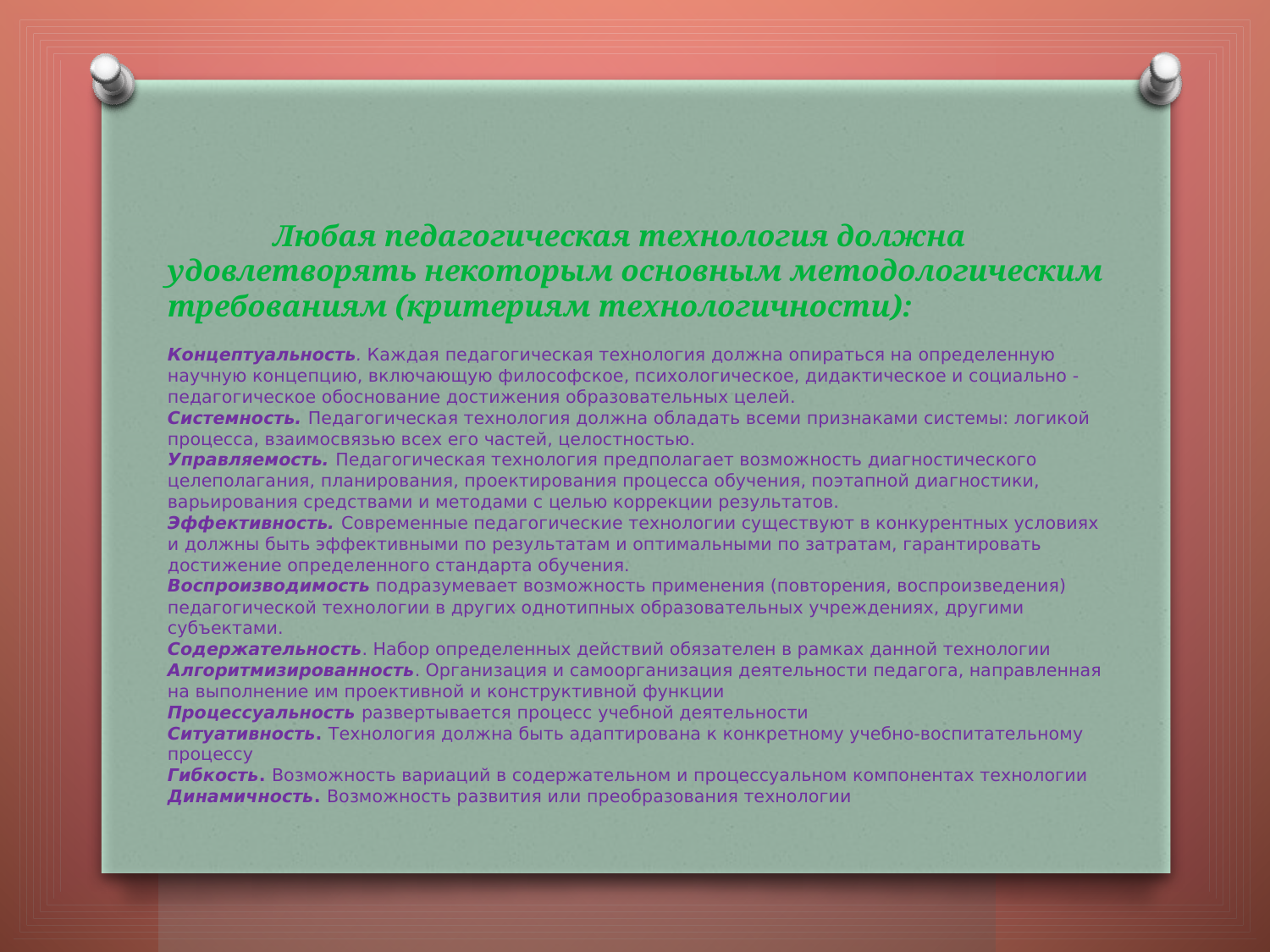

# Любая педагогическая технология должна удовлетворять некоторым основным методологическим требованиям (критериям технологичности): Концептуальность. Каждая педагогическая технология должна опираться на определенную научную концепцию, включающую философское, психологическое, дидактическое и социально - педагогическое обоснование достижения образовательных целей. Системность. Педагогическая технология должна обладать всеми признаками системы: логикой процесса, взаимосвязью всех его частей, целостностью. Управляемость. Педагогическая технология предполагает возможность диагностического целеполагания, планирования, проектирования процесса обучения, поэтапной диагностики, варьирования средствами и методами с целью коррекции результатов. Эффективность. Современные педагогические технологии существуют в конкурентных условиях и должны быть эффективными по результатам и оптимальными по затратам, гарантировать достижение определенного стандарта обучения. Воспроизводимость подразумевает возможность применения (повторения, воспроизведения) педагогической технологии в других однотипных образовательных учреждениях, другими субъектами. Содержательность. Набор определенных действий обязателен в рамках данной технологии Алгоритмизированность. Организация и самоорганизация деятельности педагога, направленная на выполнение им проективной и конструктивной функции Процессуальность развертывается процесс учебной деятельности Ситуативность. Технология должна быть адаптирована к конкретному учебно-воспитательному процессу Гибкость. Возможность вариаций в содержательном и процессуальном компонентах технологии Динамичность. Возможность развития или преобразования технологии